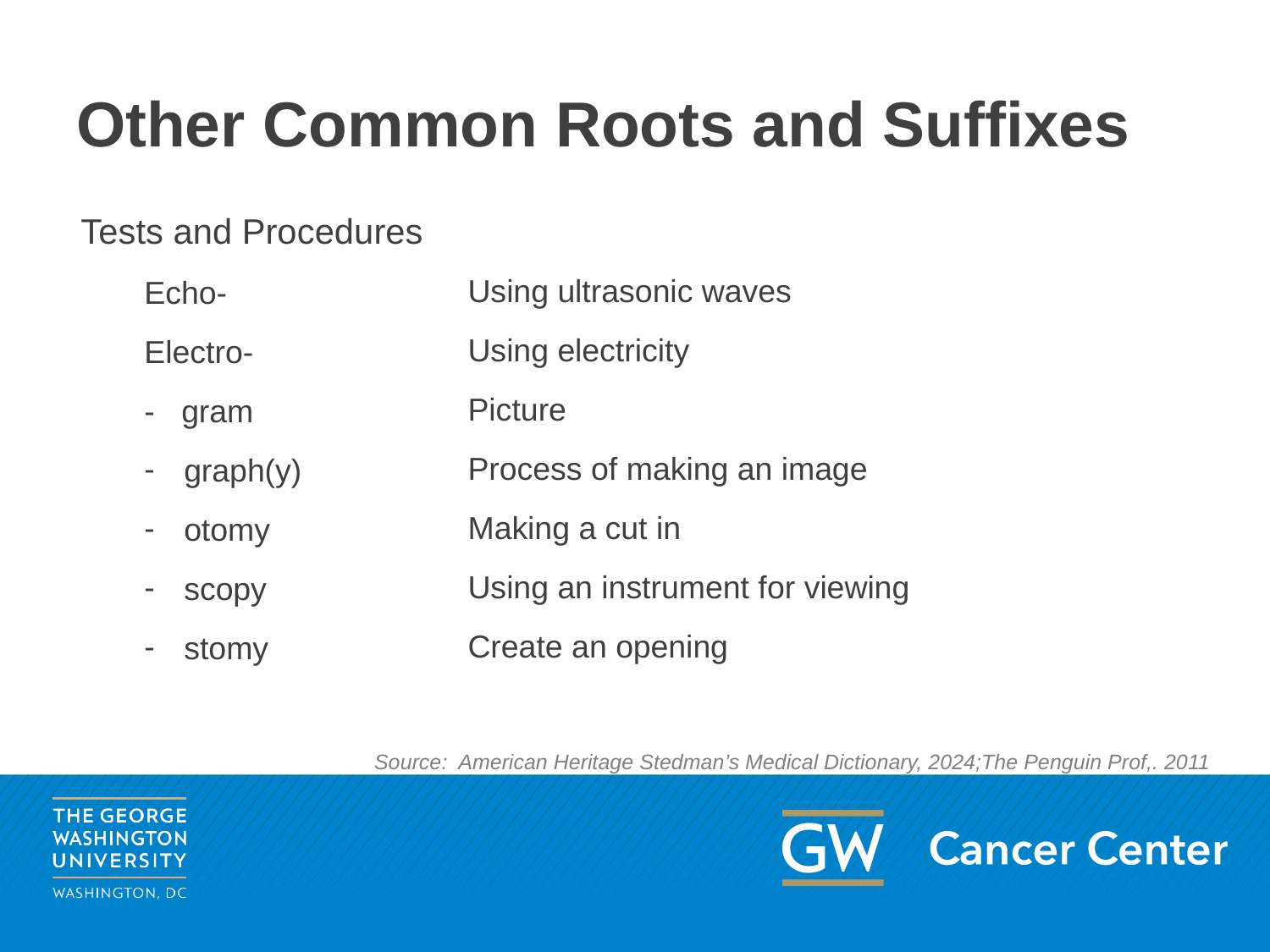

# Other Common Roots and Suffixes
Tests and Procedures
Echo-
Electro-
-   gram
graph(y)
otomy
scopy
stomy

Using ultrasonic waves
Using electricity
Picture
Process of making an image
Making a cut in
Using an instrument for viewing
Create an opening

Source:  American Heritage Stedman’s Medical Dictionary, 2024;The Penguin Prof,. 2011